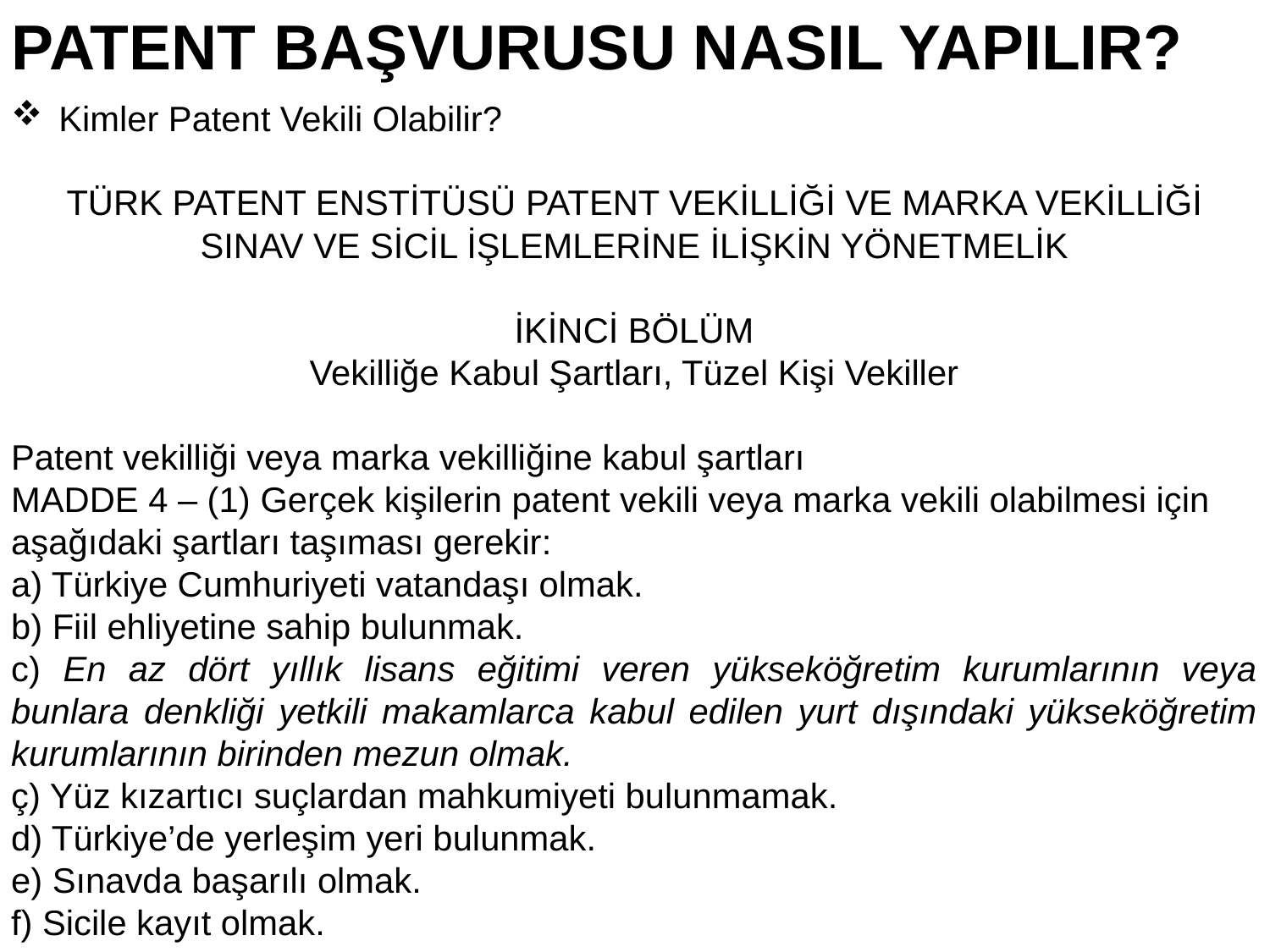

PATENT BAŞVURUSU NASIL YAPILIR?

Kimler Patent Vekili Olabilir?

TÜRK PATENT ENSTİTÜSÜ PATENT VEKİLLİĞİ VE MARKA VEKİLLİĞİ
SINAV VE SİCİL İŞLEMLERİNE İLİŞKİN YÖNETMELİK

İKİNCİ BÖLÜM
Vekilliğe Kabul Şartları, Tüzel Kişi Vekiller

Patent vekilliği veya marka vekilliğine kabul şartları
MADDE 4 – (1) Gerçek kişilerin patent vekili veya marka vekili olabilmesi için aşağıdaki şartları taşıması gerekir:
a) Türkiye Cumhuriyeti vatandaşı olmak.
b) Fiil ehliyetine sahip bulunmak.
c) En az dört yıllık lisans eğitimi veren yükseköğretim kurumlarının veya bunlara denkliği yetkili makamlarca kabul edilen yurt dışındaki yükseköğretim kurumlarının birinden mezun olmak.
ç) Yüz kızartıcı suçlardan mahkumiyeti bulunmamak.
d) Türkiye’de yerleşim yeri bulunmak.
e) Sınavda başarılı olmak.
f) Sicile kayıt olmak.